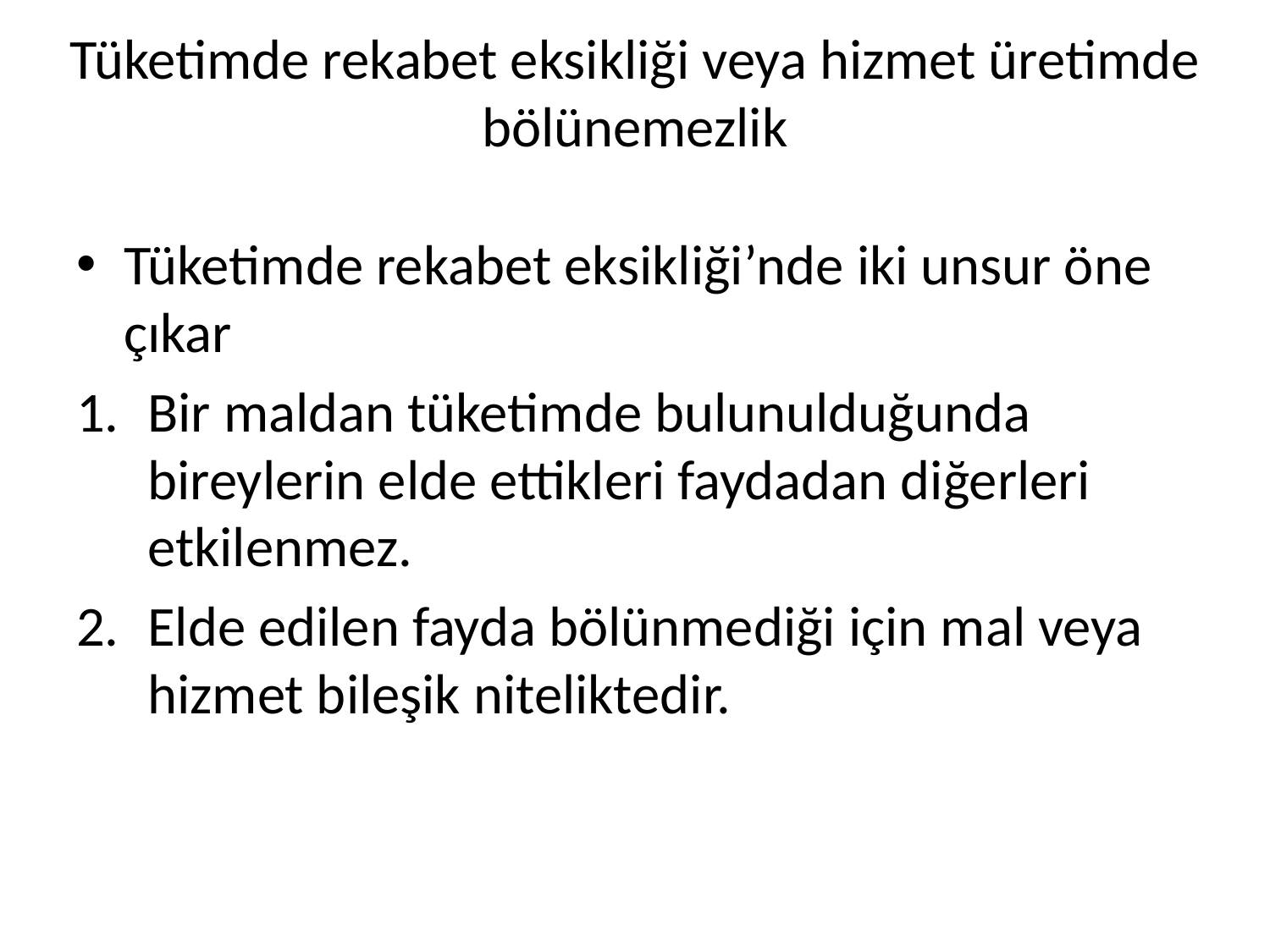

# Tüketimde rekabet eksikliği veya hizmet üretimde bölünemezlik
Tüketimde rekabet eksikliği’nde iki unsur öne çıkar
Bir maldan tüketimde bulunulduğunda bireylerin elde ettikleri faydadan diğerleri etkilenmez.
Elde edilen fayda bölünmediği için mal veya hizmet bileşik niteliktedir.